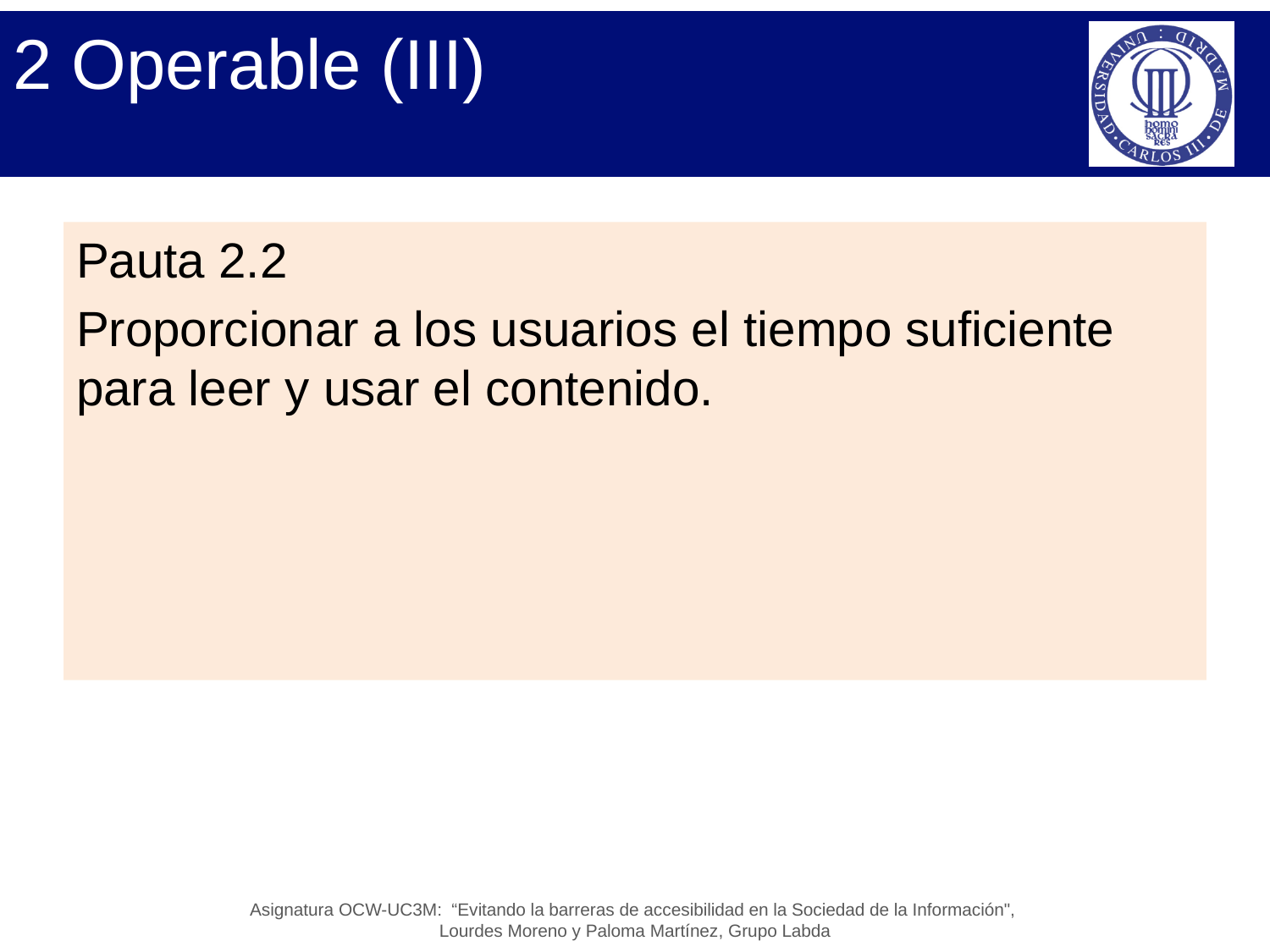

# 2 Operable (III)
Pauta 2.2
Proporcionar a los usuarios el tiempo suficiente para leer y usar el contenido.
Asignatura OCW-UC3M:  “Evitando la barreras de accesibilidad en la Sociedad de la Información",
Lourdes Moreno y Paloma Martínez, Grupo Labda